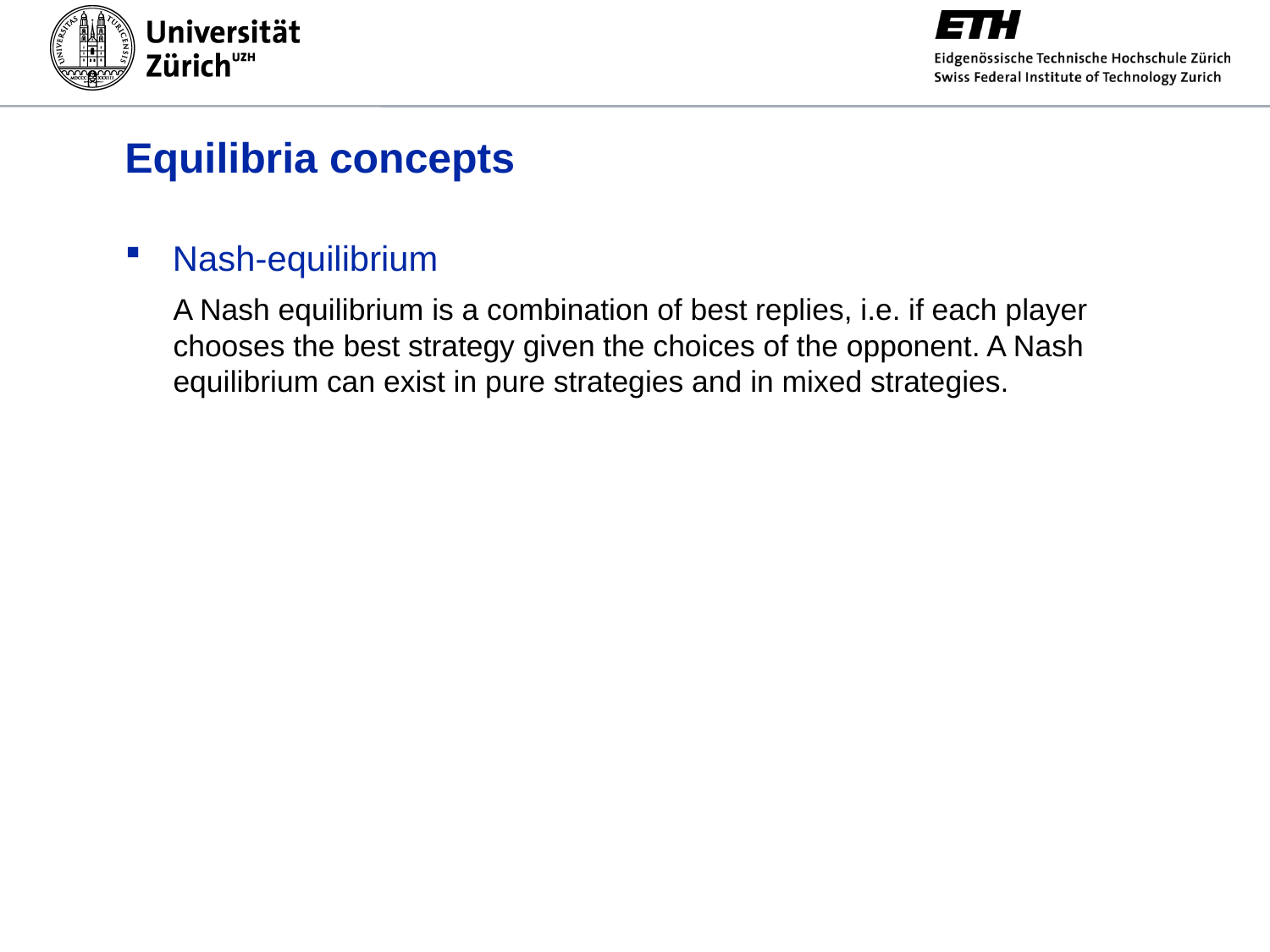

# Equilibria concepts
Nash-equilibrium
A Nash equilibrium is a combination of best replies, i.e. if each player chooses the best strategy given the choices of the opponent. A Nash equilibrium can exist in pure strategies and in mixed strategies.